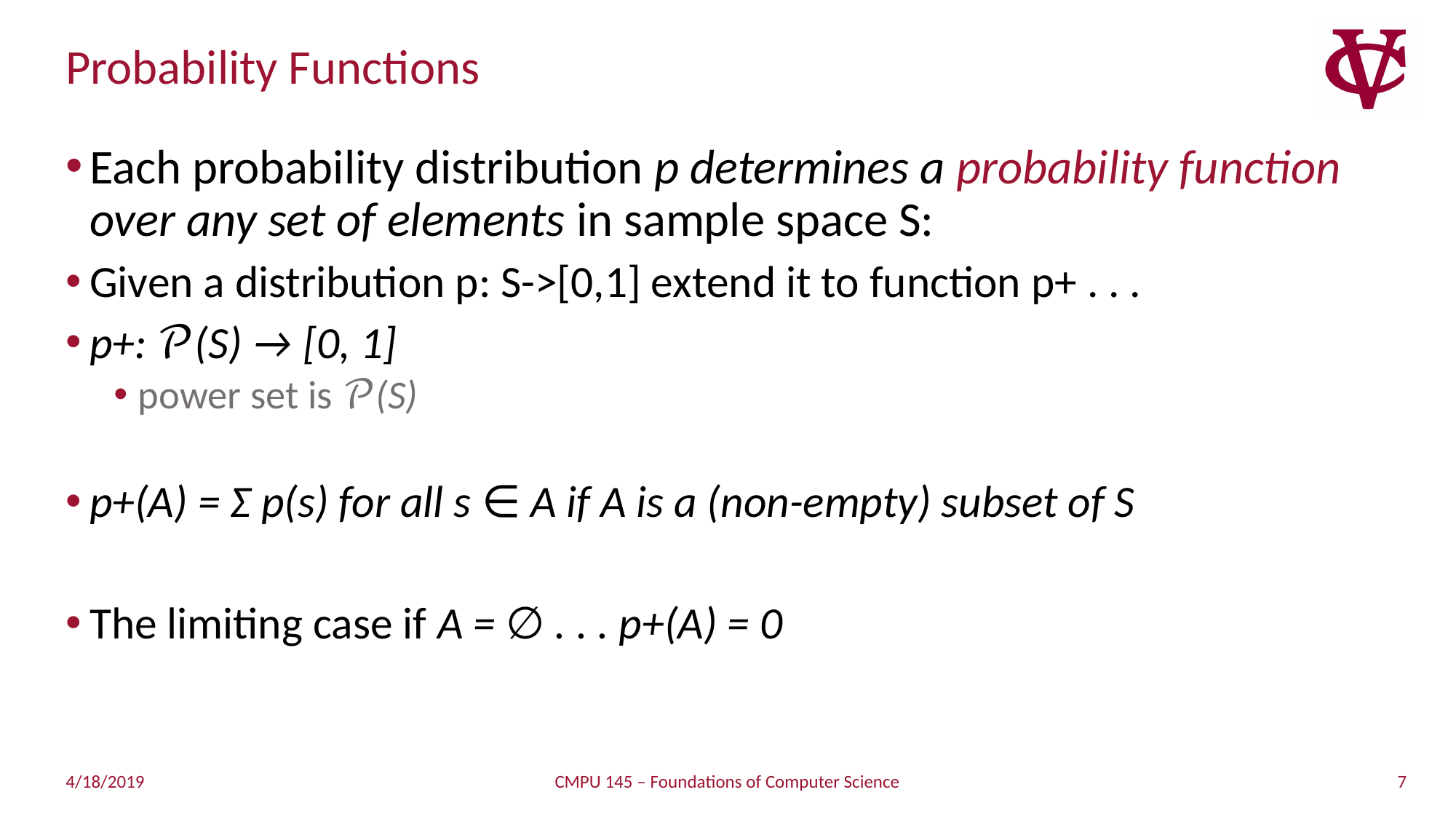

# Probability Functions
Each probability distribution p determines a probability function over any set of elements in sample space S:
Given a distribution p: S->[0,1] extend it to function p+ . . .
p+: 𝒫(S) → [0, 1]
power set is 𝒫(S)

p+(A) = Σ p(s) for all s ∈ A if A is a (non-empty) subset of S

The limiting case if A = ∅ . . . p+(A) = 0

7
4/18/2019
CMPU 145 – Foundations of Computer Science